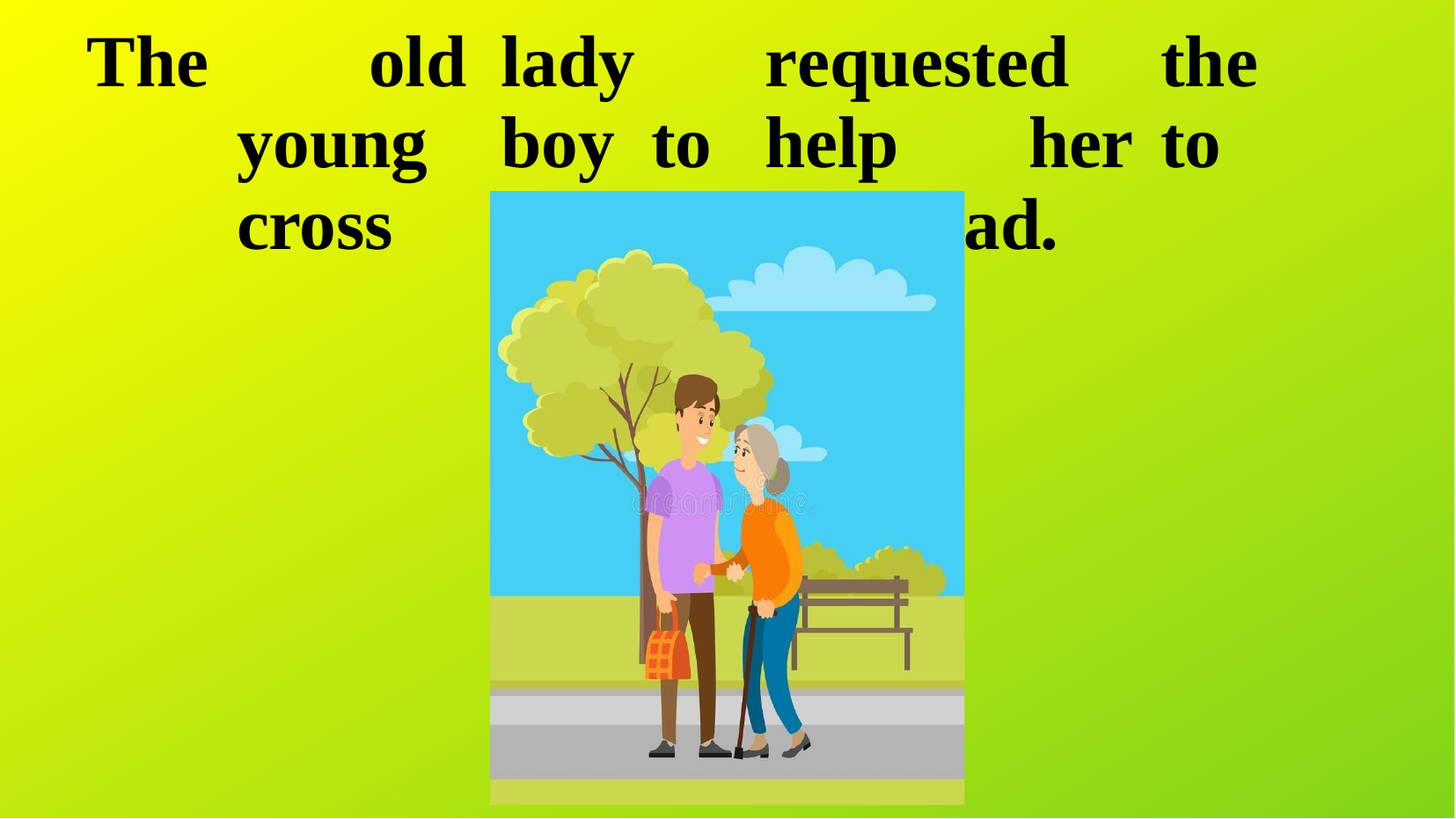

# The		old	lady	requested	the	young	boy  to	help	her	to cross		the		road.